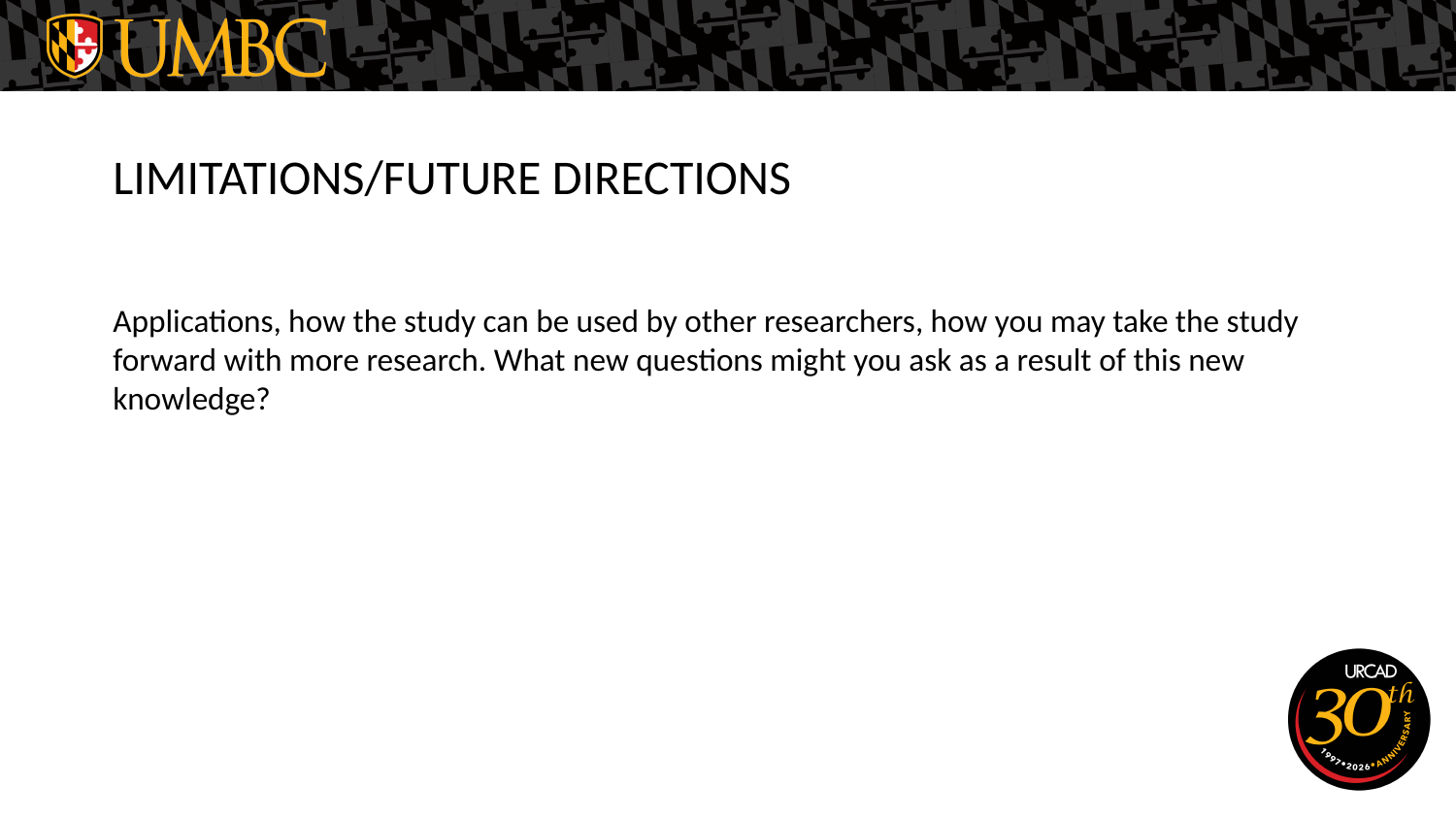

LIMITATIONS/FUTURE DIRECTIONS
Applications, how the study can be used by other researchers, how you may take the study forward with more research. What new questions might you ask as a result of this new knowledge?